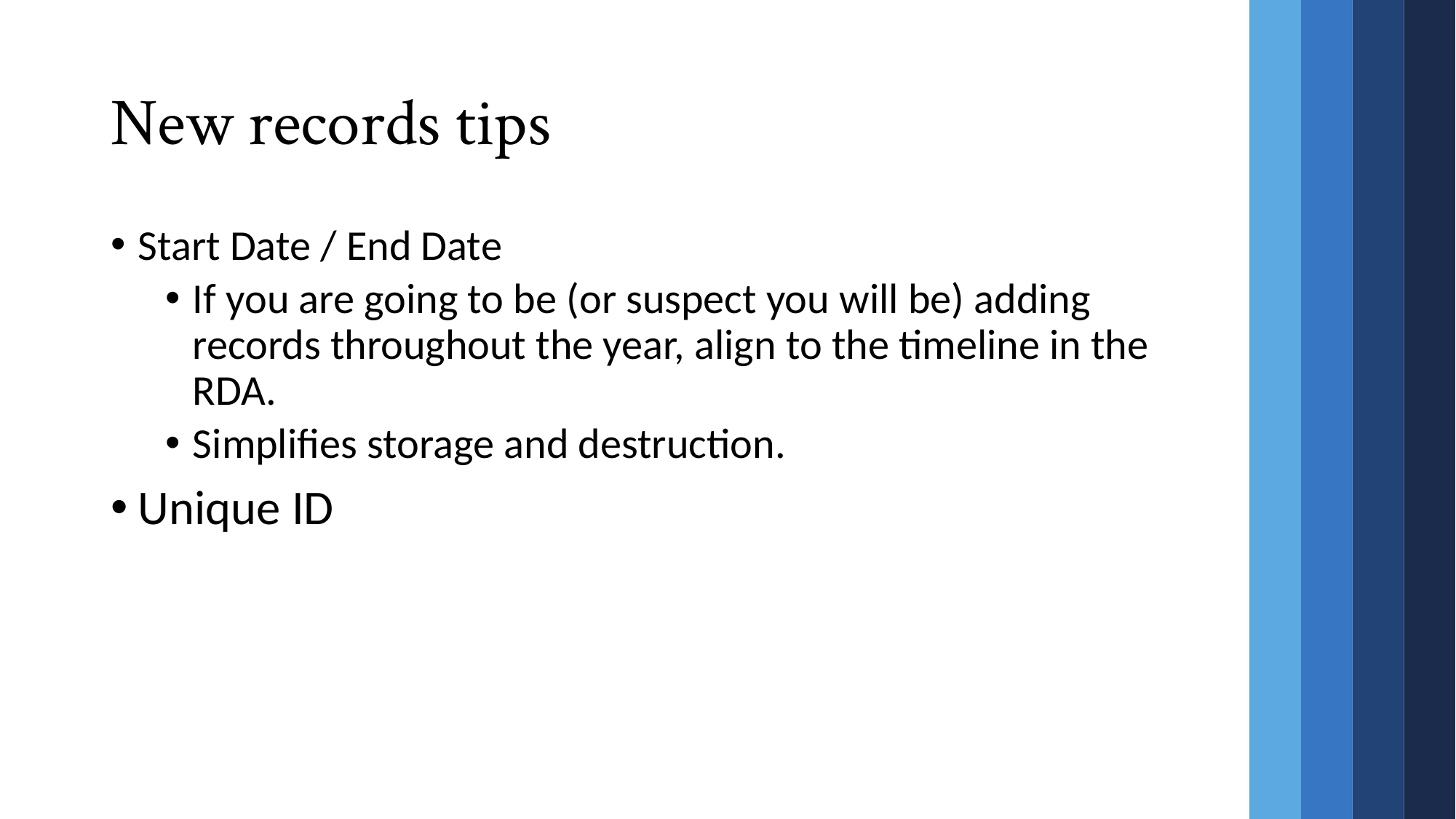

# New records tips
Start Date / End Date
If you are going to be (or suspect you will be) adding records throughout the year, align to the timeline in the RDA.
Simplifies storage and destruction.
Unique ID